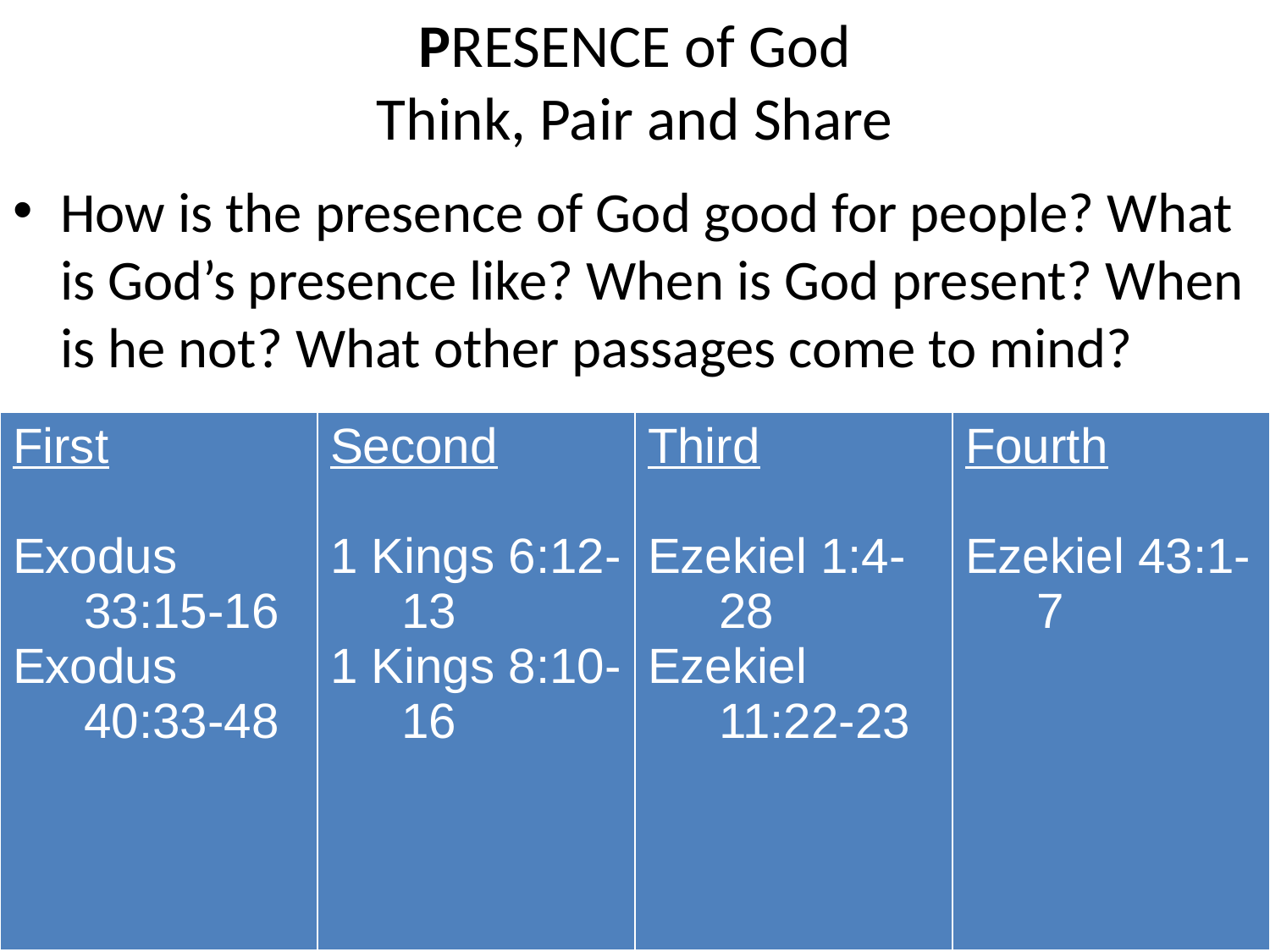

# PRESENCE of God Think, Pair and Share
How is the presence of God good for people? What is God’s presence like? When is God present? When is he not? What other passages come to mind?

| First Exodus 33:15-16 Exodus 40:33-48 | Second 1 Kings 6:12-13 1 Kings 8:10-16 | Third Ezekiel 1:4-28 Ezekiel 11:22-23 | Fourth Ezekiel 43:1-7 |
| --- | --- | --- | --- |